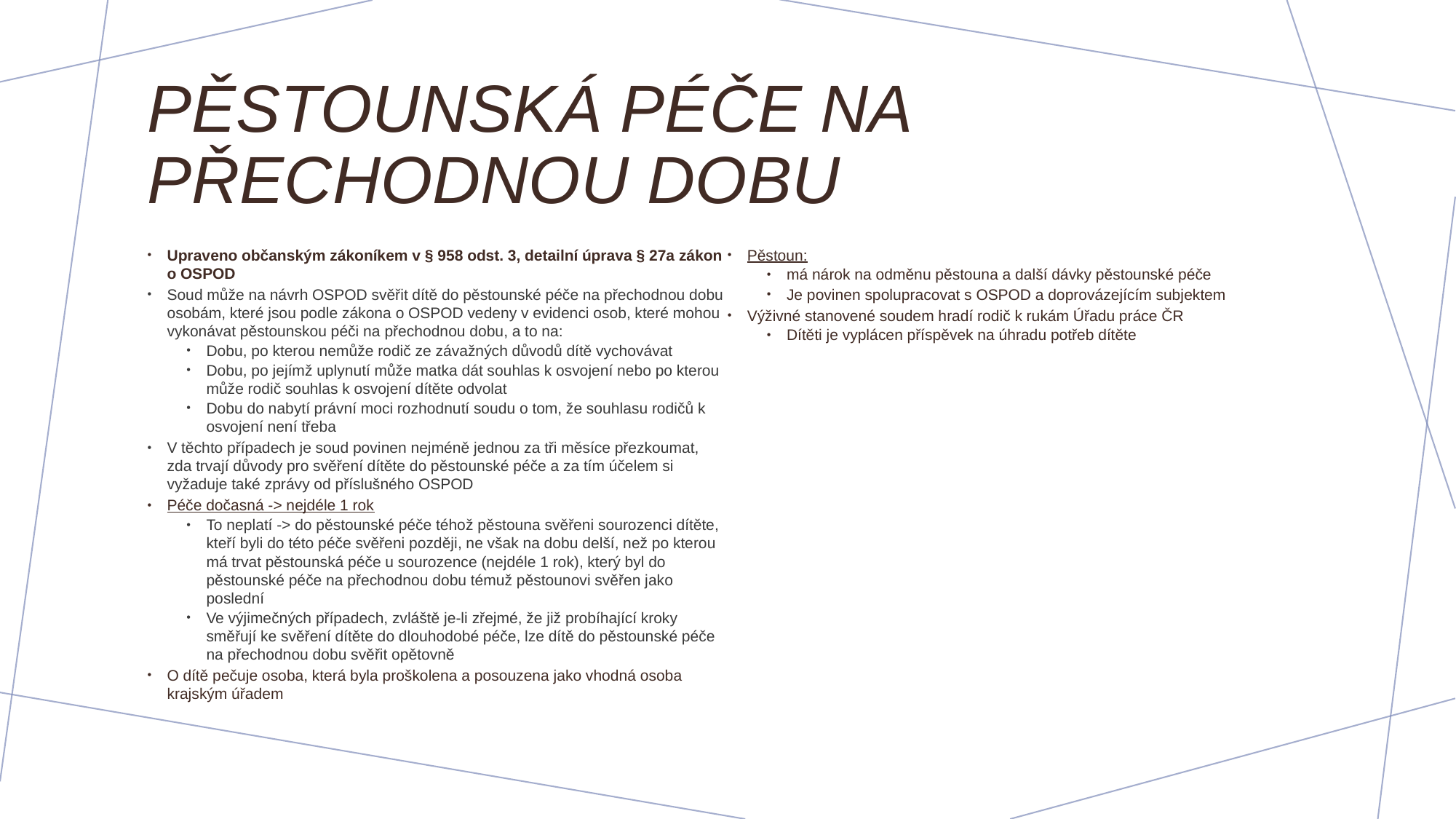

# Pěstounská péče na přechodnou dobu
Upraveno občanským zákoníkem v § 958 odst. 3, detailní úprava § 27a zákon o OSPOD
Soud může na návrh OSPOD svěřit dítě do pěstounské péče na přechodnou dobu osobám, které jsou podle zákona o OSPOD vedeny v evidenci osob, které mohou vykonávat pěstounskou péči na přechodnou dobu, a to na:
Dobu, po kterou nemůže rodič ze závažných důvodů dítě vychovávat
Dobu, po jejímž uplynutí může matka dát souhlas k osvojení nebo po kterou může rodič souhlas k osvojení dítěte odvolat
Dobu do nabytí právní moci rozhodnutí soudu o tom, že souhlasu rodičů k osvojení není třeba
V těchto případech je soud povinen nejméně jednou za tři měsíce přezkoumat, zda trvají důvody pro svěření dítěte do pěstounské péče a za tím účelem si vyžaduje také zprávy od příslušného OSPOD
Péče dočasná -> nejdéle 1 rok
To neplatí -> do pěstounské péče téhož pěstouna svěřeni sourozenci dítěte, kteří byli do této péče svěřeni později, ne však na dobu delší, než po kterou má trvat pěstounská péče u sourozence (nejdéle 1 rok), který byl do pěstounské péče na přechodnou dobu témuž pěstounovi svěřen jako poslední
Ve výjimečných případech, zvláště je-li zřejmé, že již probíhající kroky směřují ke svěření dítěte do dlouhodobé péče, lze dítě do pěstounské péče na přechodnou dobu svěřit opětovně
O dítě pečuje osoba, která byla proškolena a posouzena jako vhodná osoba krajským úřadem
Pěstoun:
má nárok na odměnu pěstouna a další dávky pěstounské péče
Je povinen spolupracovat s OSPOD a doprovázejícím subjektem
Výživné stanovené soudem hradí rodič k rukám Úřadu práce ČR
Dítěti je vyplácen příspěvek na úhradu potřeb dítěte